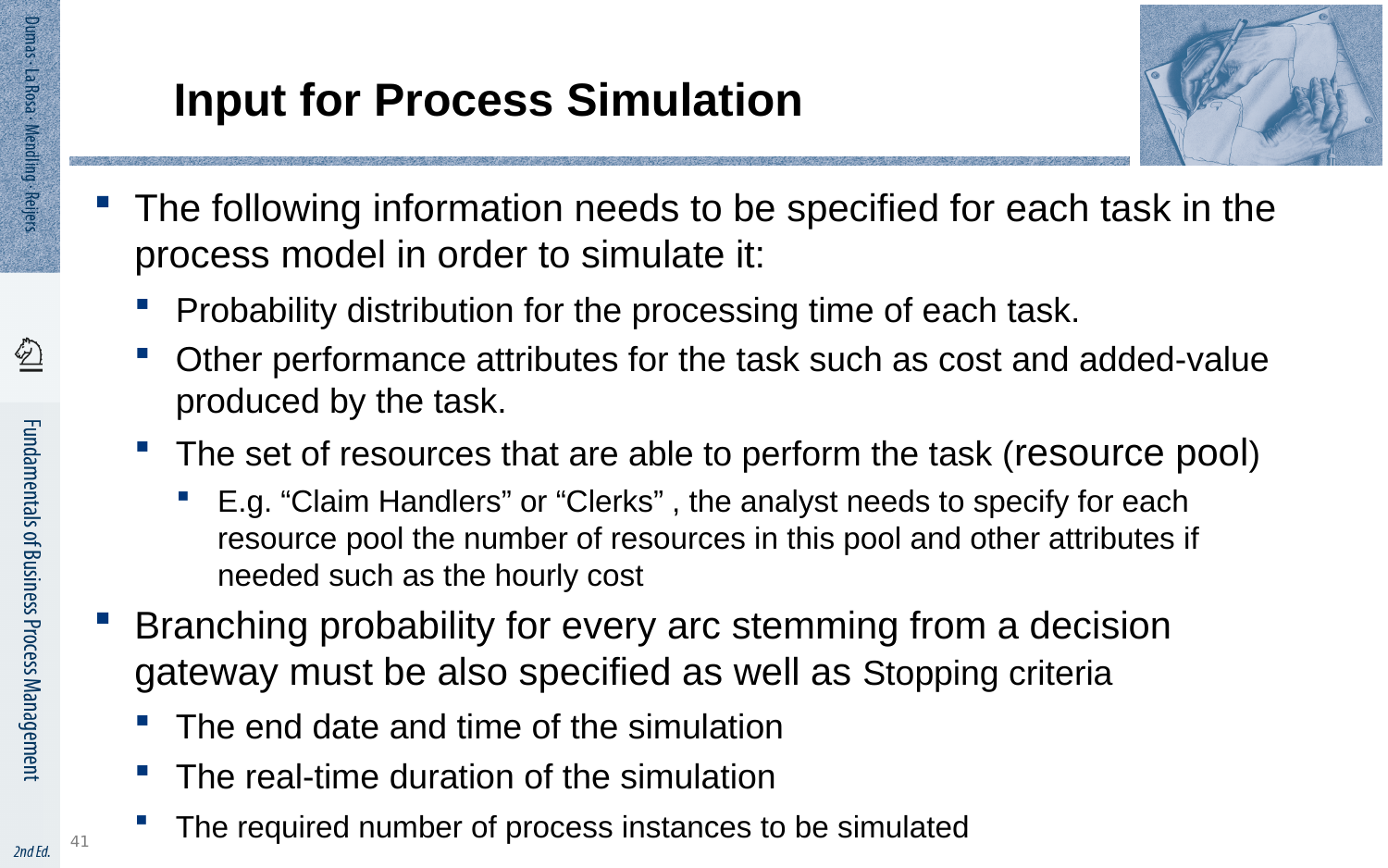

41
# Input for Process Simulation
The following information needs to be specified for each task in the process model in order to simulate it:
Probability distribution for the processing time of each task.
Other performance attributes for the task such as cost and added-value produced by the task.
The set of resources that are able to perform the task (resource pool)
E.g. “Claim Handlers” or “Clerks” , the analyst needs to specify for each resource pool the number of resources in this pool and other attributes if needed such as the hourly cost
Branching probability for every arc stemming from a decision gateway must be also specified as well as Stopping criteria
The end date and time of the simulation
The real-time duration of the simulation
The required number of process instances to be simulated